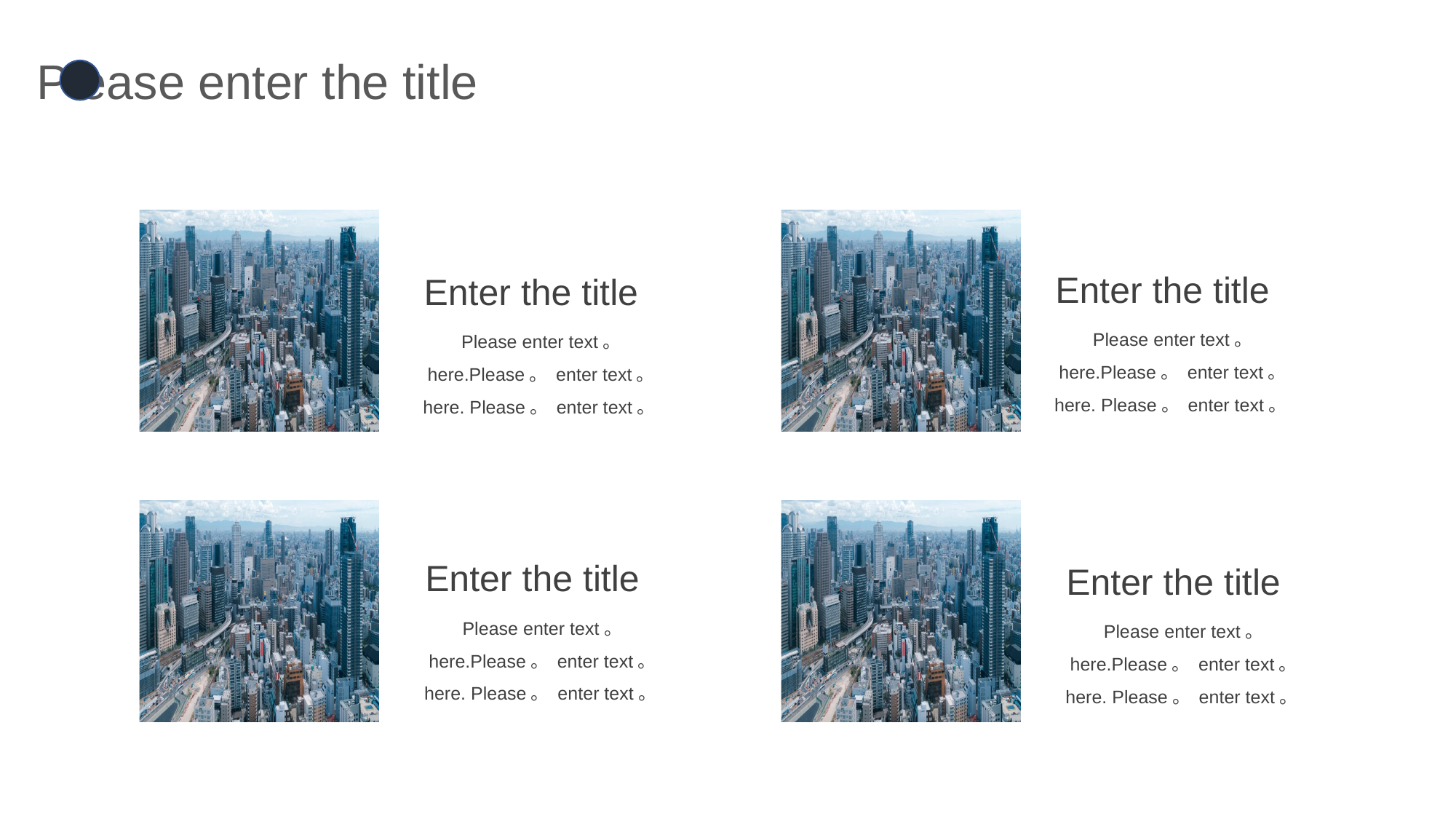

Please enter the title

Enter the title
Enter the title
Please enter text。 here.Please。 enter text。 here. Please。 enter text。
Please enter text。 here.Please。 enter text。 here. Please。 enter text。
Enter the title
Enter the title
Please enter text。 here.Please。 enter text。 here. Please。 enter text。
Please enter text。 here.Please。 enter text。 here. Please。 enter text。